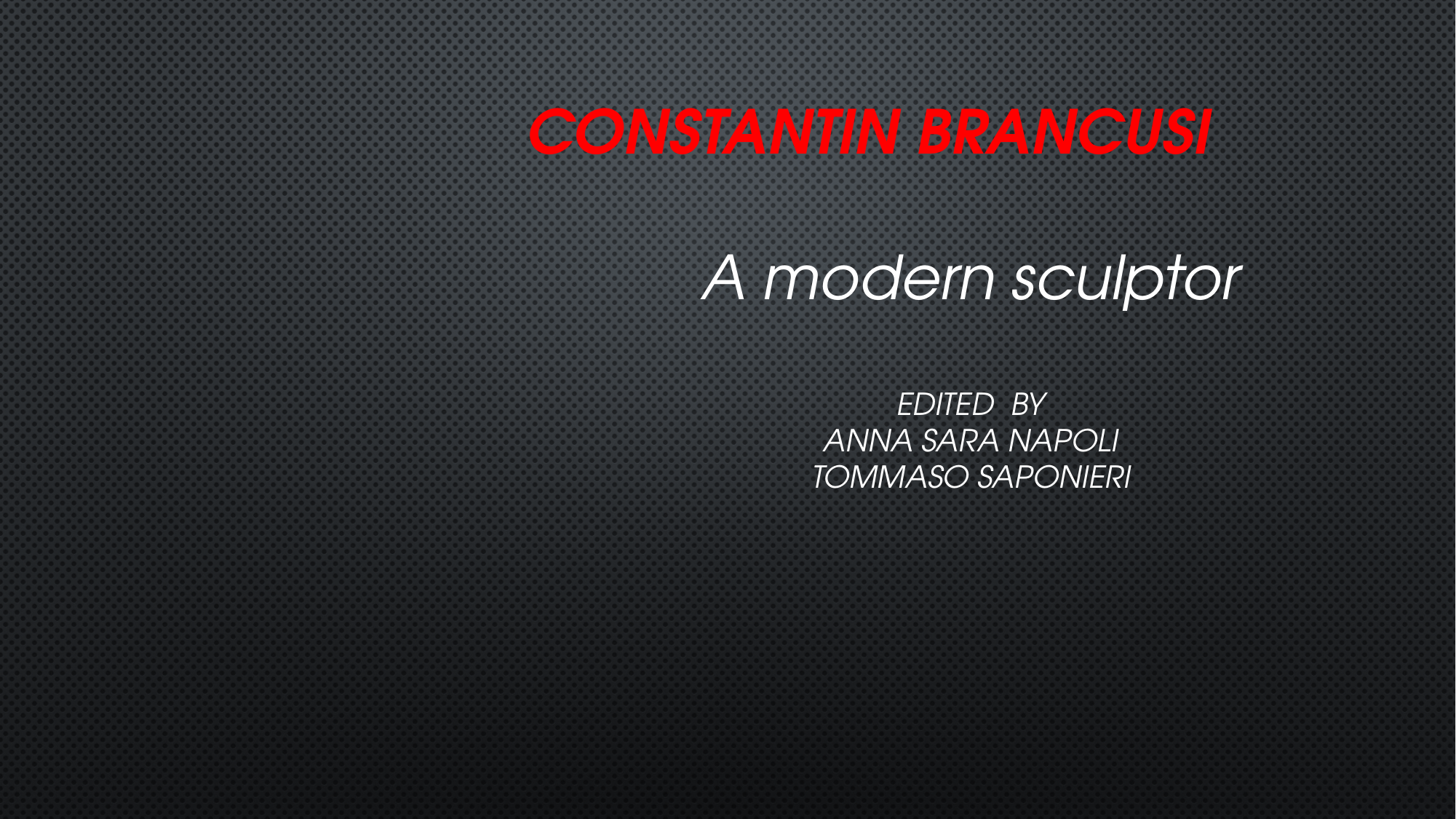

CONSTANTIN BRANCUSI

A modern sculptor

EDITED  BY
ANNA SARA NAPOLI
TOMMASO SAPONIERI